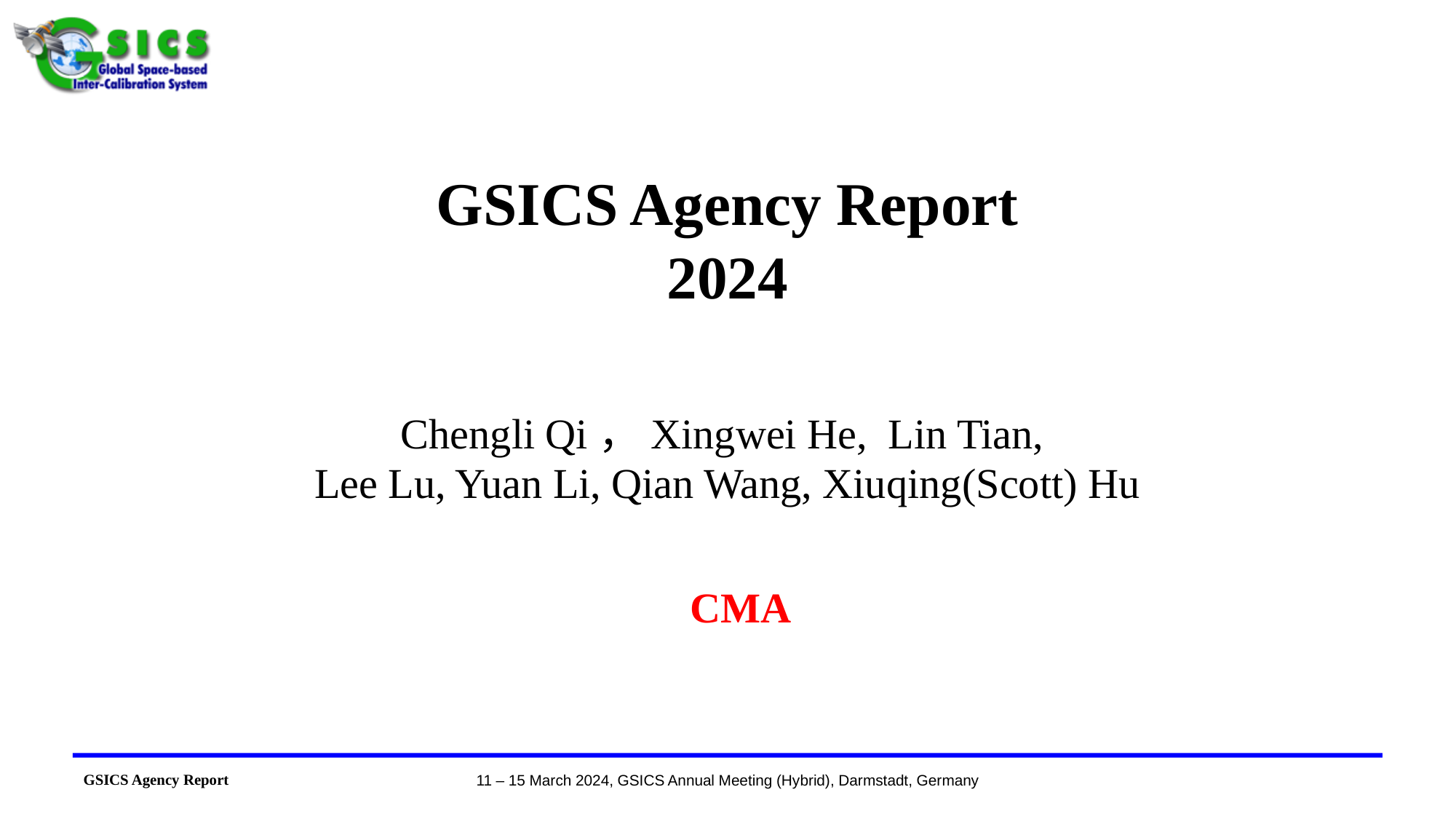

# GSICS Agency Report 2024

Chengli Qi，Xingwei He,  Lin Tian,
Lee Lu, Yuan Li, Qian Wang, Xiuqing(Scott) Hu

CMA